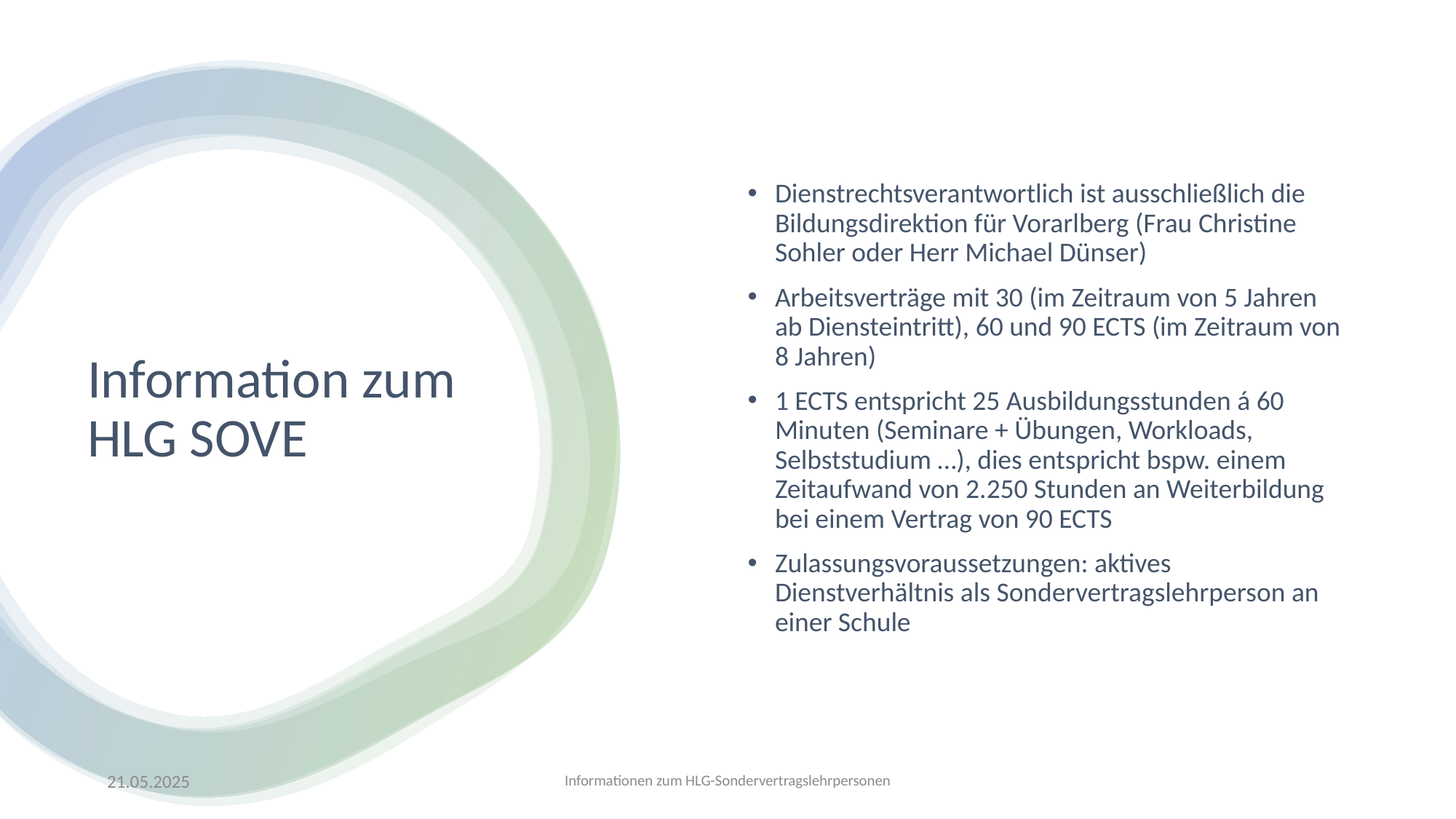

Dienstrechtsverantwortlich ist ausschließlich die Bildungsdirektion für Vorarlberg (Frau Christine Sohler oder Herr Michael Dünser)
Arbeitsverträge mit 30 (im Zeitraum von 5 Jahren ab Diensteintritt), 60 und 90 ECTS (im Zeitraum von 8 Jahren)
1 ECTS entspricht 25 Ausbildungsstunden á 60 Minuten (Seminare + Übungen, Workloads, Selbststudium …), dies entspricht bspw. einem Zeitaufwand von 2.250 Stunden an Weiterbildung bei einem Vertrag von 90 ECTS
Zulassungsvoraussetzungen: aktives Dienstverhältnis als Sondervertragslehrperson an einer Schule
# Information zum HLG SOVE
21.05.2025
Informationen zum HLG-Sondervertragslehrpersonen